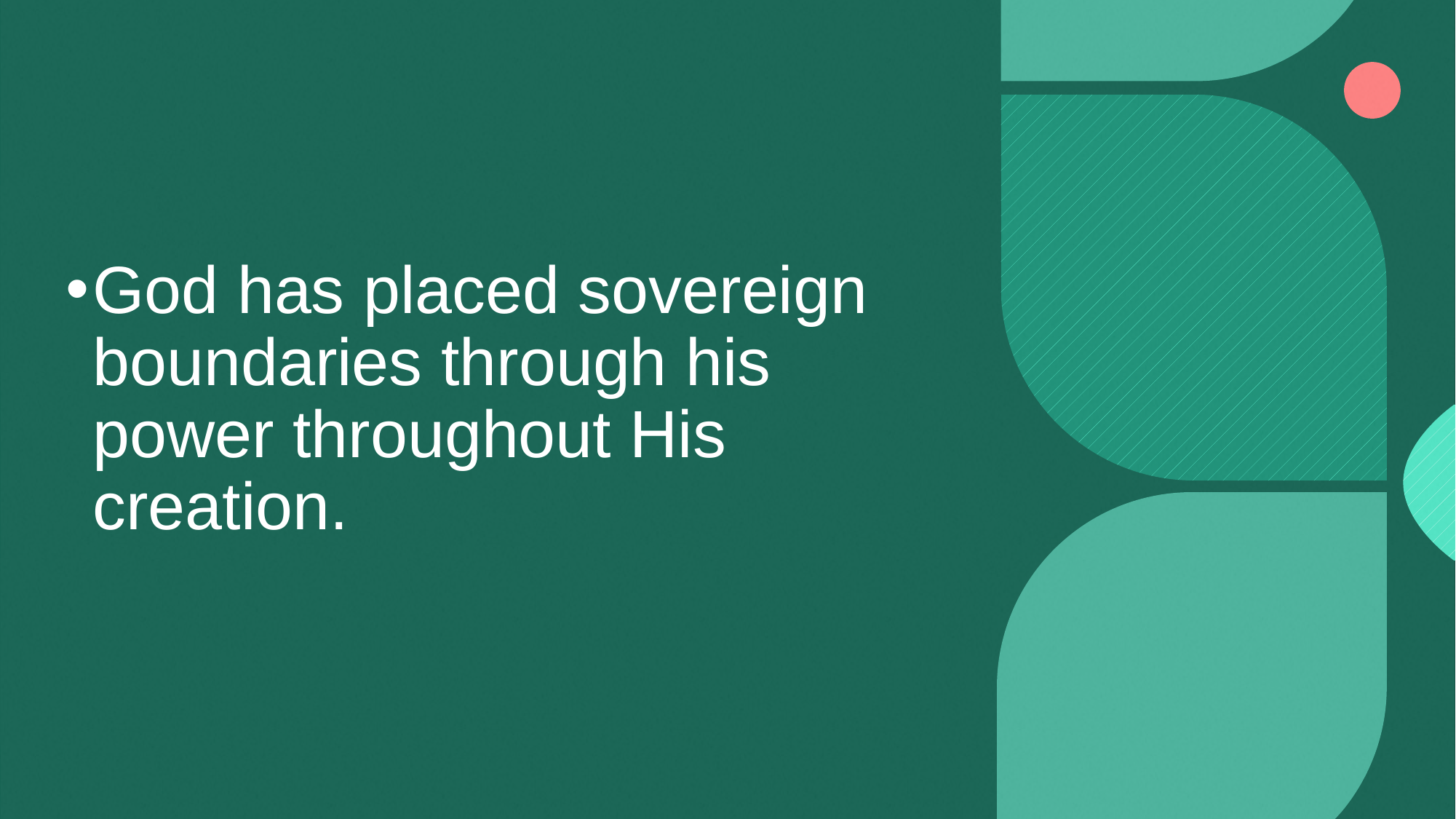

#
God has placed sovereign boundaries through his power throughout His creation.